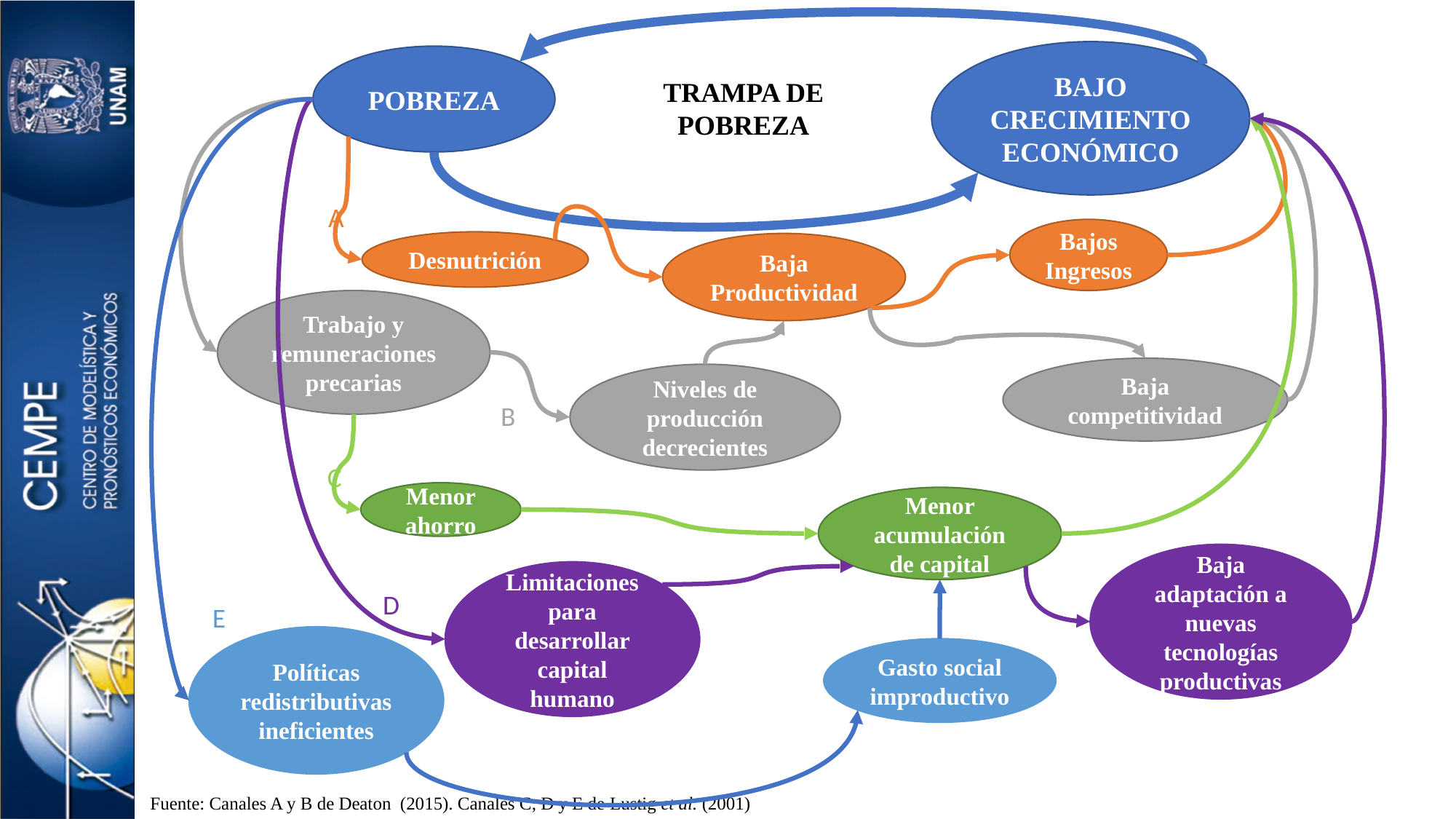

BAJO CRECIMIENTO ECONÓMICO
POBREZA
TRAMPA DE POBREZA
A
Bajos Ingresos
Desnutrición
Baja Productividad
Trabajo y remuneraciones precarias
Baja competitividad
Niveles de producción decrecientes
B
C
Menor ahorro
Menor acumulación de capital
Baja adaptación a nuevas tecnologías productivas
Limitaciones para desarrollar capital humano
D
E
Políticas redistributivas ineficientes
Gasto social improductivo
Fuente: Canales A y B de Deaton  (2015). Canales C, D y E de Lustig et al. (2001)